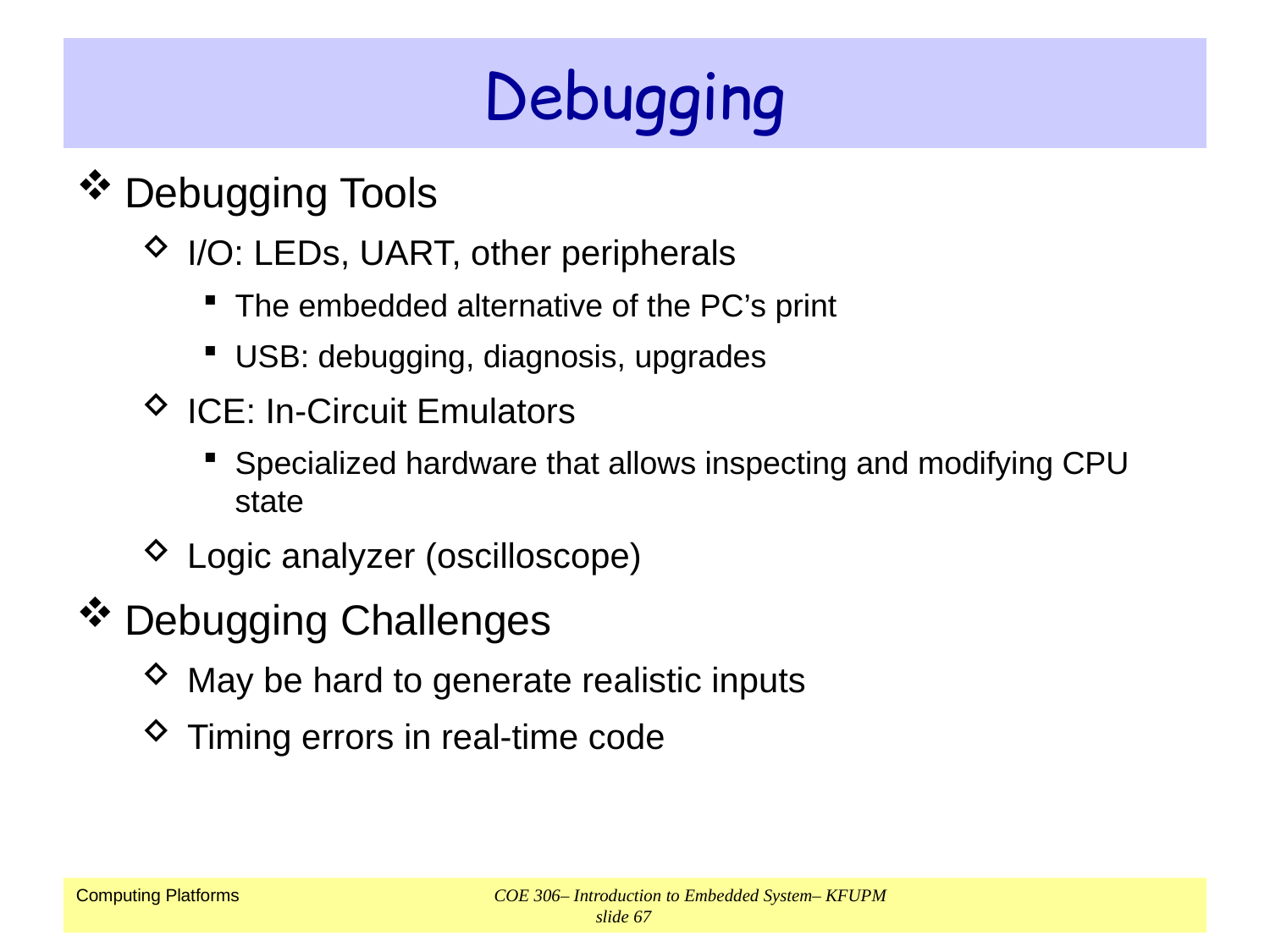

# Debugging
Debugging Tools
I/O: LEDs, UART, other peripherals
The embedded alternative of the PC’s print
USB: debugging, diagnosis, upgrades
ICE: In-Circuit Emulators
Specialized hardware that allows inspecting and modifying CPU state
Logic analyzer (oscilloscope)
Debugging Challenges
May be hard to generate realistic inputs
Timing errors in real-time code